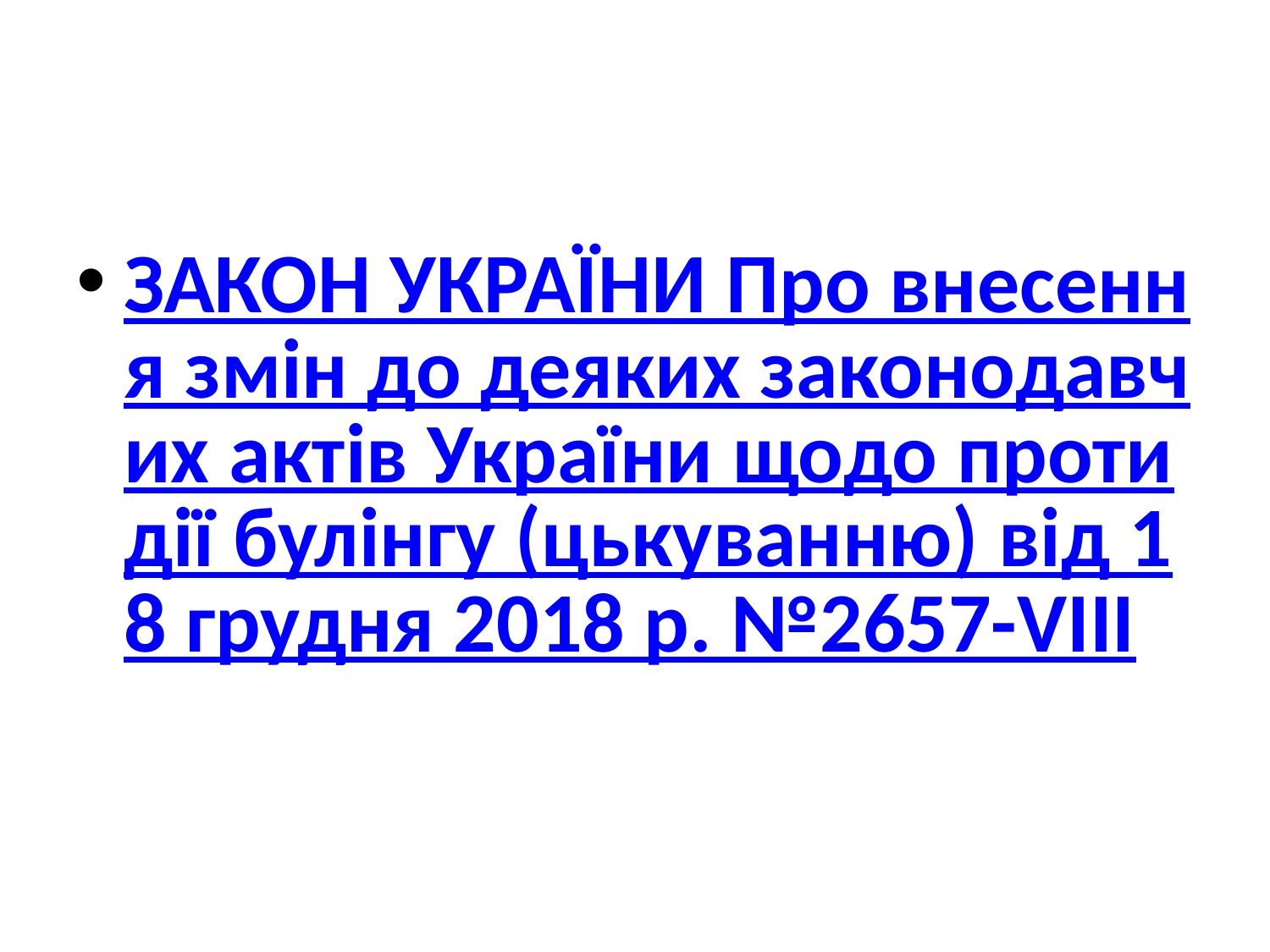

#
ЗАКОН УКРАЇНИ Про внесення змін до деяких законодавчих актів України щодо протидії булінгу (цькуванню) від 18 грудня 2018 р. №2657-VІІІ